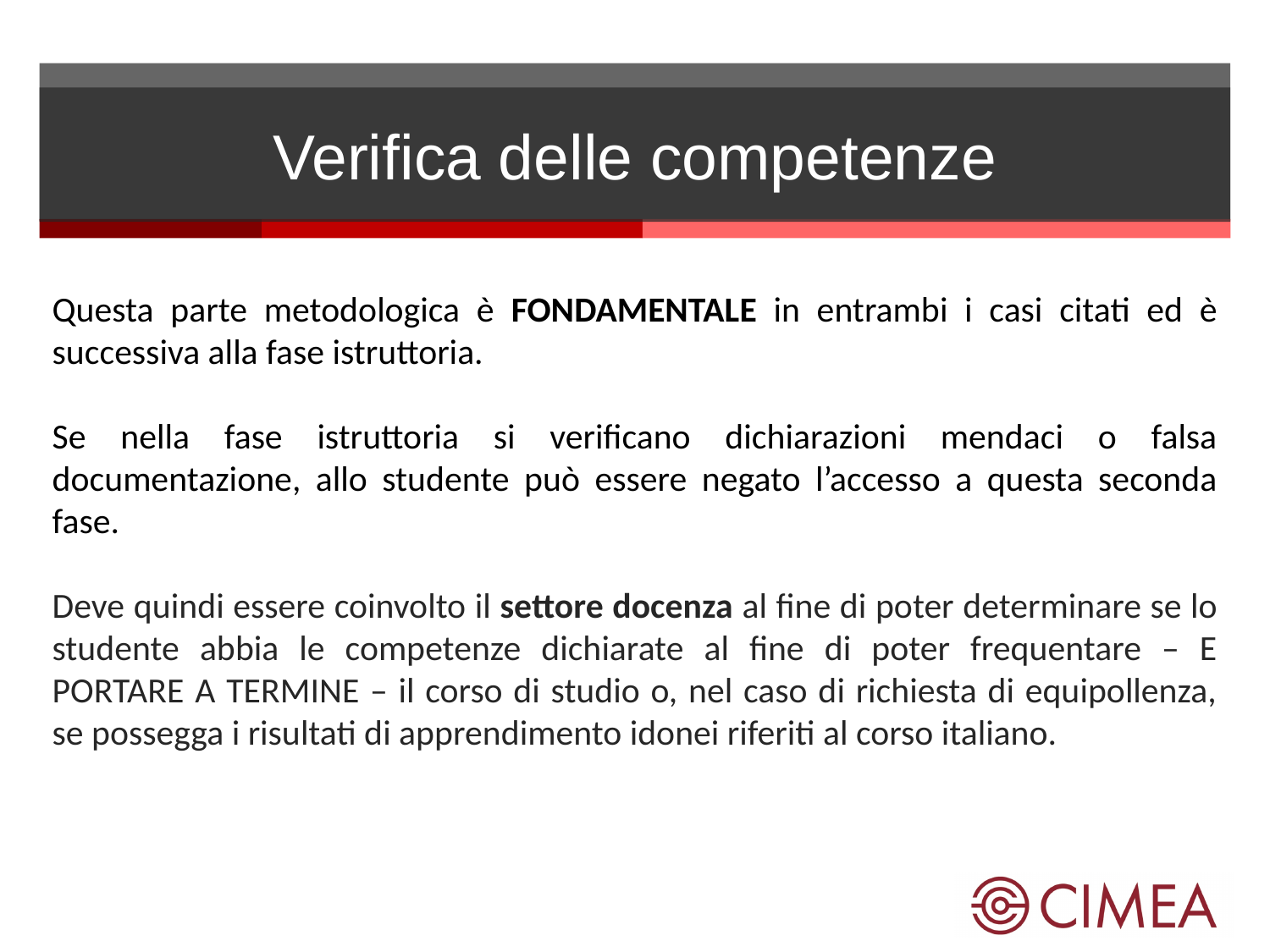

# Verifica delle competenze
Questa parte metodologica è FONDAMENTALE in entrambi i casi citati ed è successiva alla fase istruttoria.

Se nella fase istruttoria si verificano dichiarazioni mendaci o falsa documentazione, allo studente può essere negato l’accesso a questa seconda fase.

Deve quindi essere coinvolto il settore docenza al fine di poter determinare se lo studente abbia le competenze dichiarate al fine di poter frequentare – E PORTARE A TERMINE – il corso di studio o, nel caso di richiesta di equipollenza, se possegga i risultati di apprendimento idonei riferiti al corso italiano.